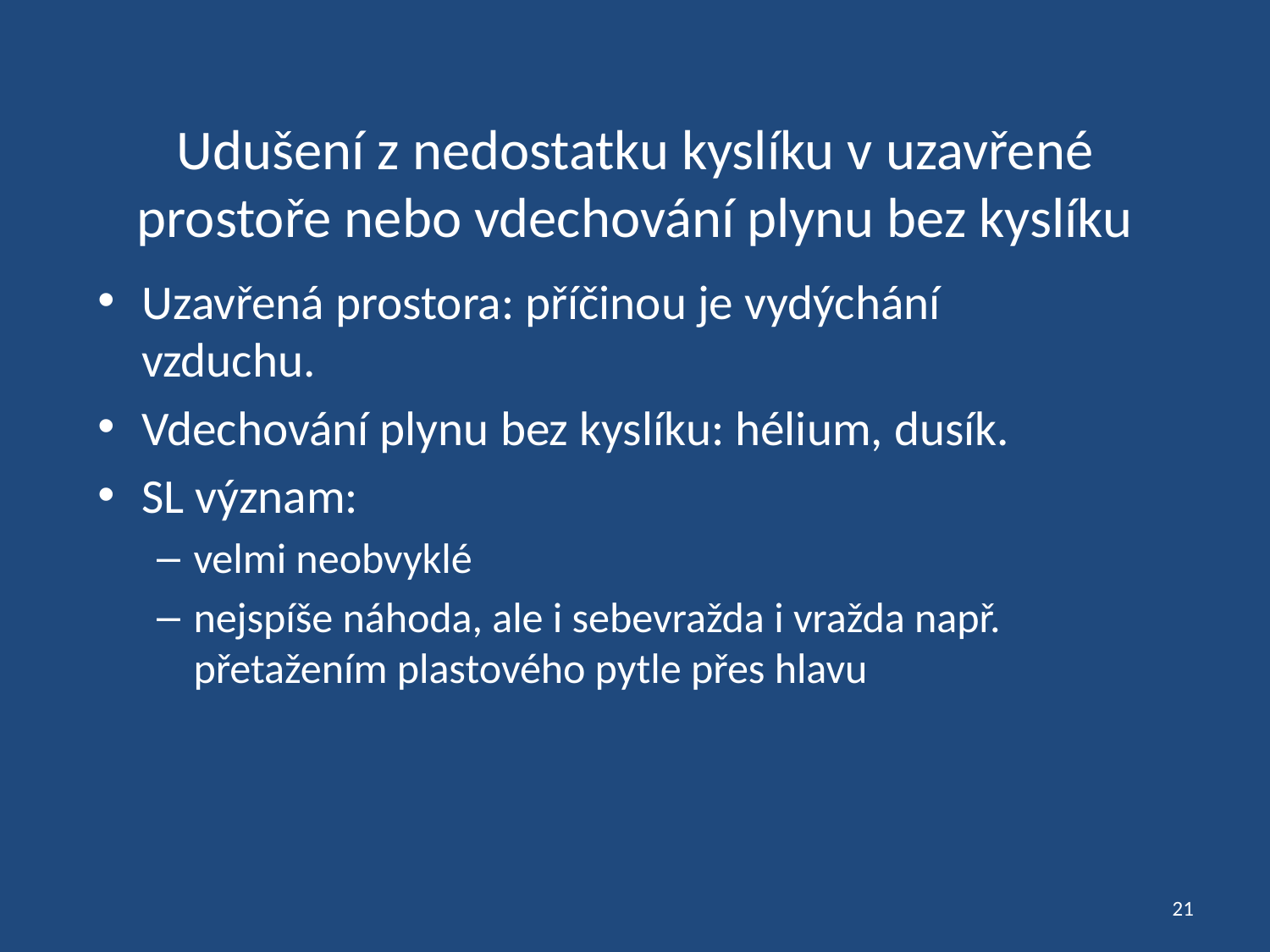

# Udušení z nedostatku kyslíku v uzavřené prostoře nebo vdechování plynu bez kyslíku
Uzavřená prostora: příčinou je vydýchání vzduchu.
Vdechování plynu bez kyslíku: hélium, dusík.
SL význam:
velmi neobvyklé
nejspíše náhoda, ale i sebevražda i vražda např. přetažením plastového pytle přes hlavu
21